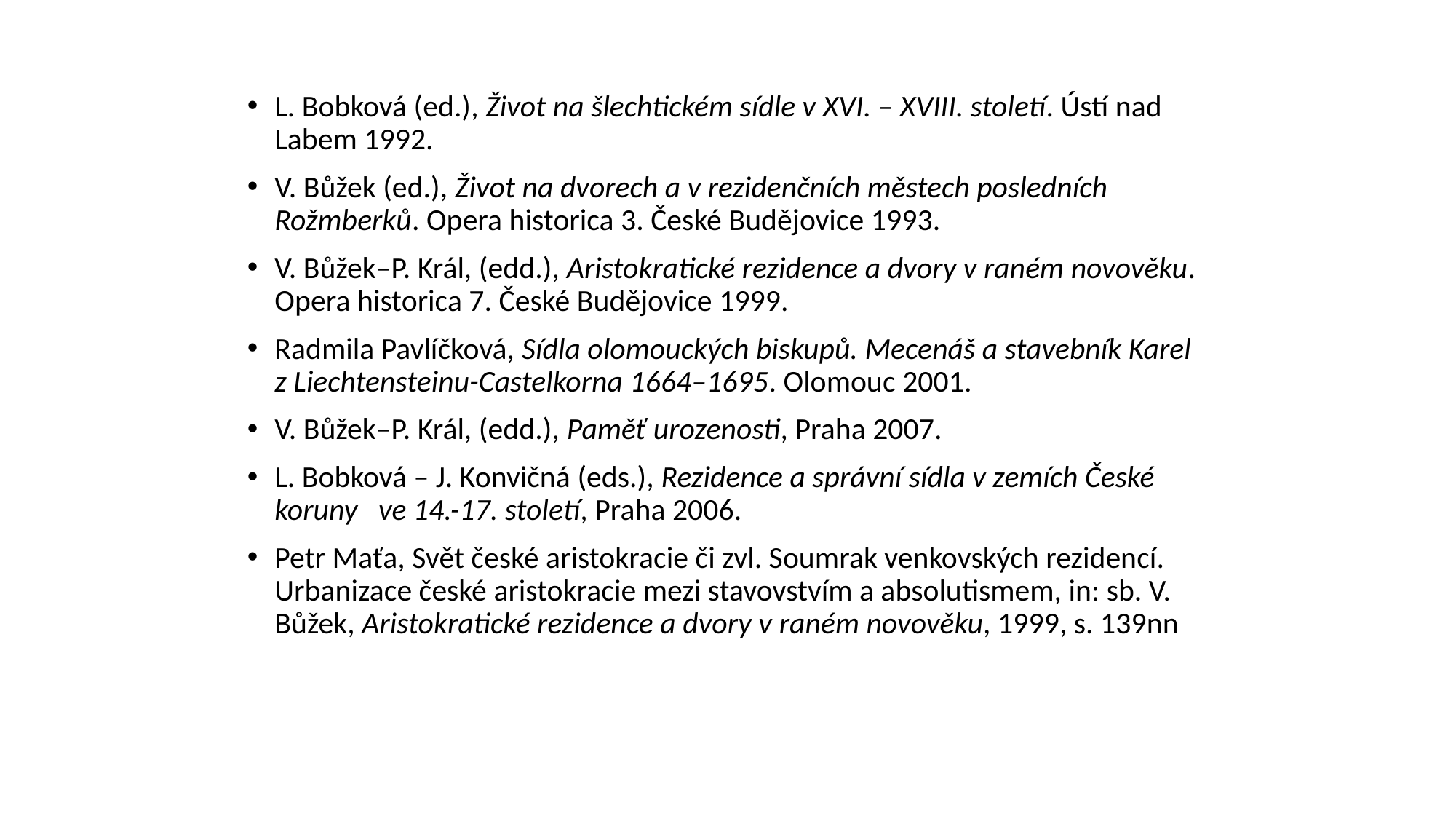

L. Bobková (ed.), Život na šlechtickém sídle v XVI. – XVIII. století. Ústí nad Labem 1992.
V. Bůžek (ed.), Život na dvorech a v rezidenčních městech posledních Rožmberků. Opera historica 3. České Budějovice 1993.
V. Bůžek–P. Král, (edd.), Aristokratické rezidence a dvory v raném novověku. Opera historica 7. České Budějovice 1999.
Radmila Pavlíčková, Sídla olomouckých biskupů. Mecenáš a stavebník Karel z Liechtensteinu-Castelkorna 1664–1695. Olomouc 2001.
V. Bůžek–P. Král, (edd.), Paměť urozenosti, Praha 2007.
L. Bobková – J. Konvičná (eds.), Rezidence a správní sídla v zemích České koruny   ve 14.-17. století, Praha 2006.
Petr Maťa, Svět české aristokracie či zvl. Soumrak venkovských rezidencí. Urbanizace české aristokracie mezi stavovstvím a absolutismem, in: sb. V. Bůžek, Aristokratické rezidence a dvory v raném novověku, 1999, s. 139nn